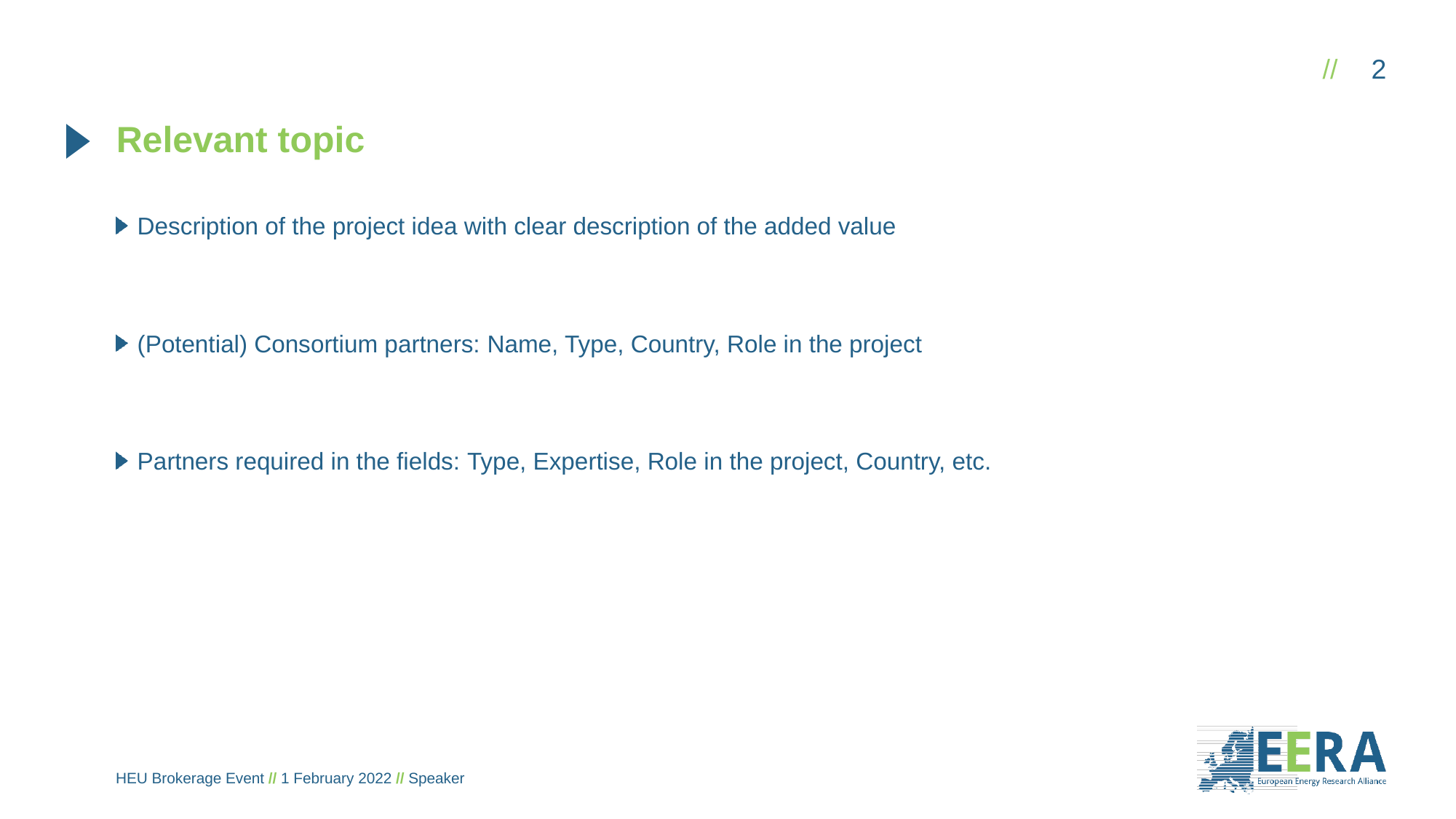

2
# Relevant topic
Description of the project idea with clear description of the added value

(Potential) Consortium partners: Name, Type, Country, Role in the project

Partners required in the fields: Type, Expertise, Role in the project, Country, etc.